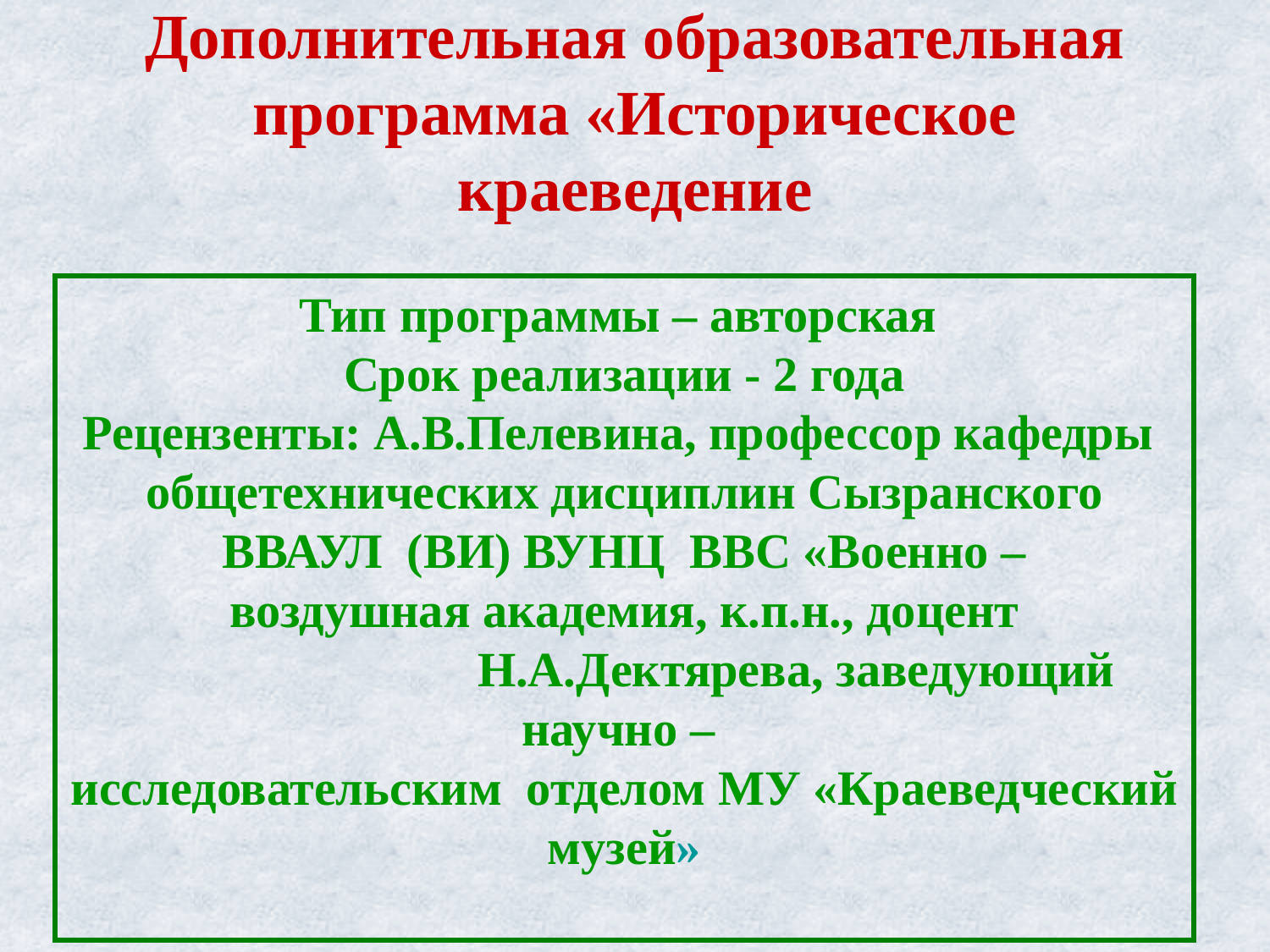

# Дополнительная образовательная программа «Историческое краеведение

Тип программы – авторская
Срок реализации - 2 года
Рецензенты: А.В.Пелевина, профессор кафедры
общетехнических дисциплин Сызранского
 ВВАУЛ  (ВИ) ВУНЦ  ВВС «Военно –
воздушная академия, к.п.н., доцент
                            Н.А.Дектярева, заведующий научно –
исследовательским  отделом МУ «Краеведческий музей»